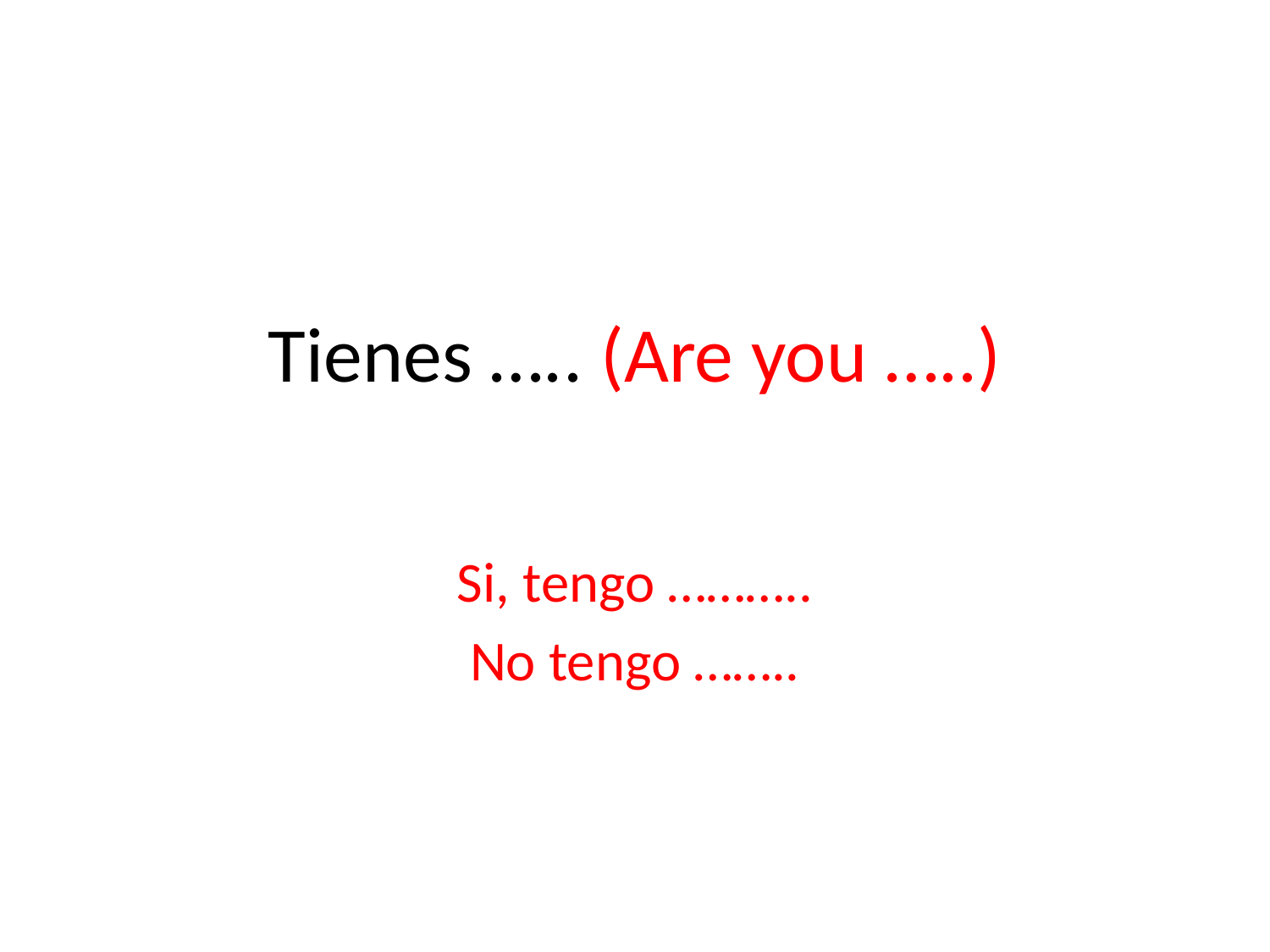

# Tienes ….. (Are you …..)
Si, tengo ………..
No tengo ……..